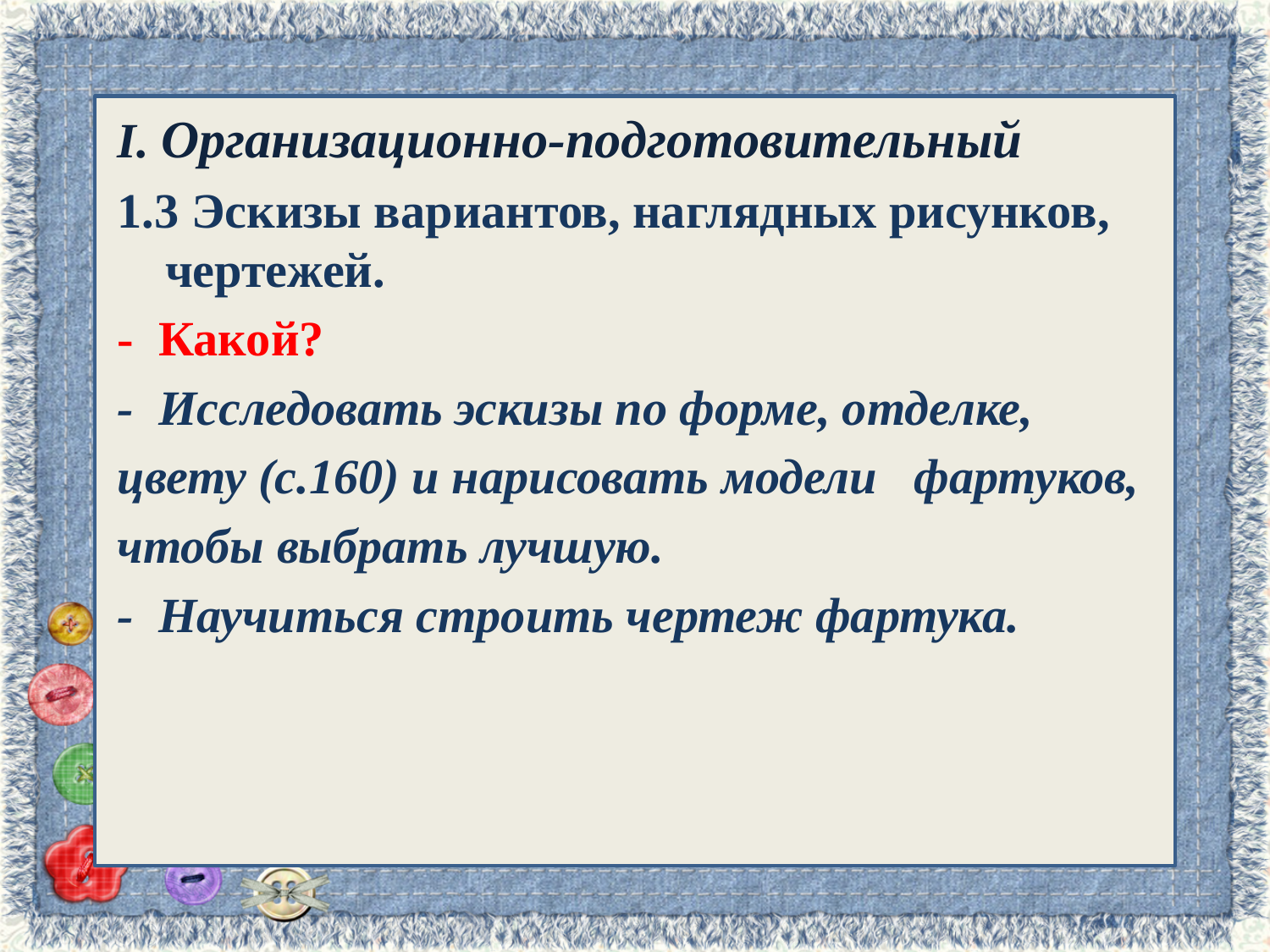

I. Организационно-подготовительный
1.3 Эскизы вариантов, наглядных рисунков, чертежей.
-  Какой?
-  Исследовать эскизы по форме, отделке,
цвету (с.160) и нарисовать модели   фартуков,
чтобы выбрать лучшую.
-  Научиться строить чертеж фартука.